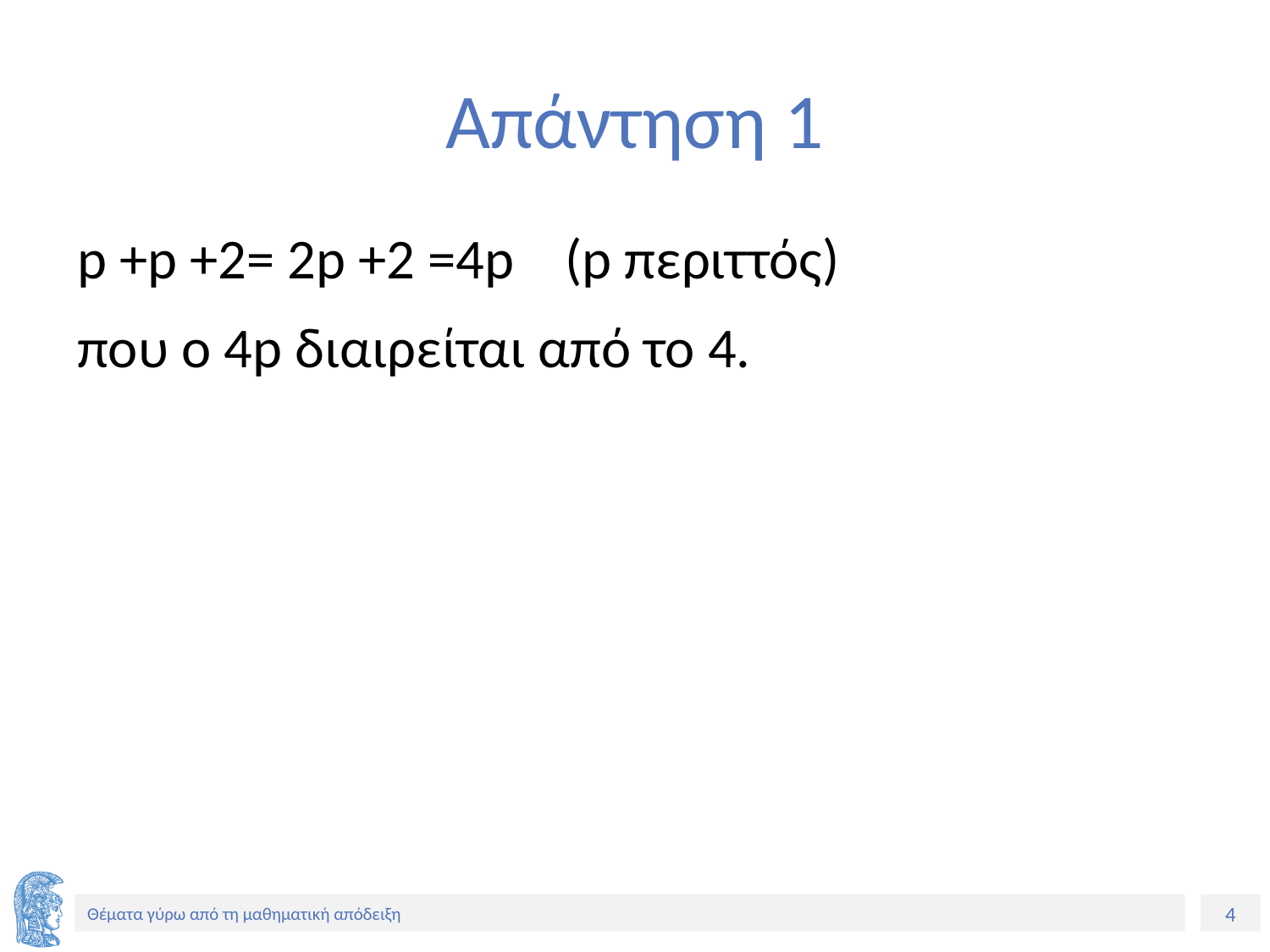

# Απάντηση 1
p +p +2= 2p +2 =4p    (p περιττός)
που ο 4p διαιρείται από το 4.